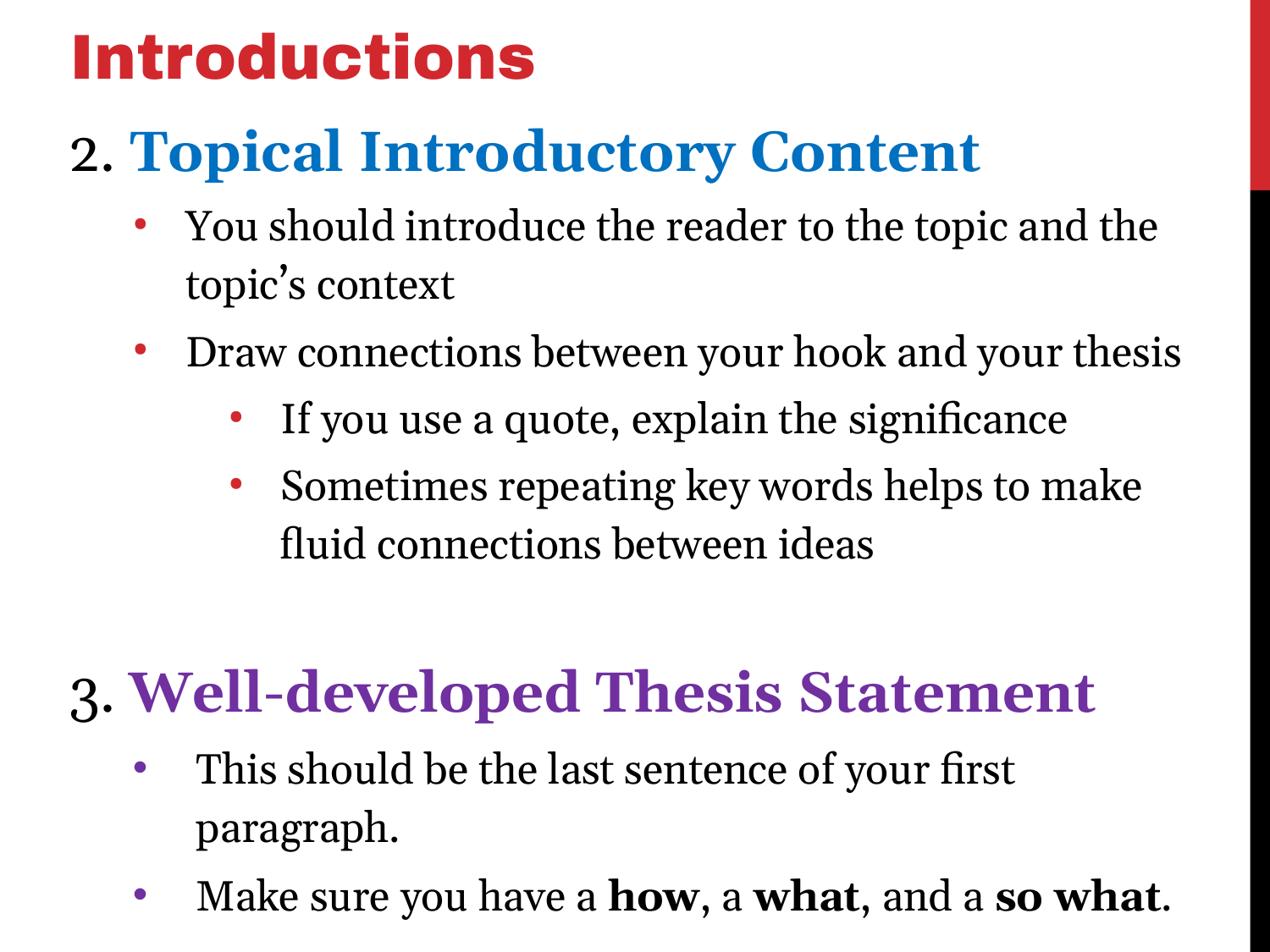

# Introductions
2. Topical Introductory Content
You should introduce the reader to the topic and the topic’s context
Draw connections between your hook and your thesis
If you use a quote, explain the significance
Sometimes repeating key words helps to make fluid connections between ideas

3. Well-developed Thesis Statement
This should be the last sentence of your first paragraph.
Make sure you have a how, a what, and a so what.